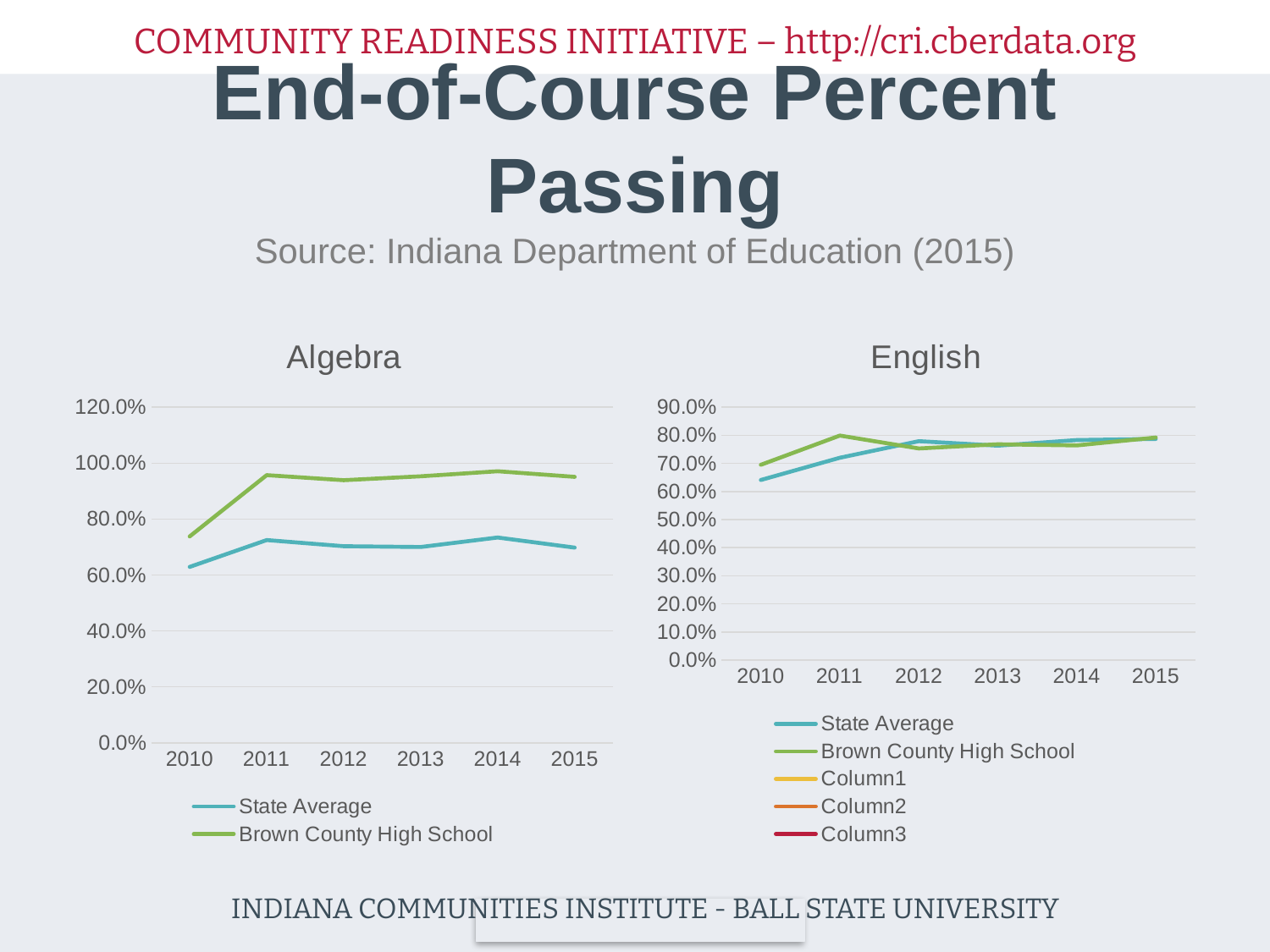

# End-of-Course Percent Passing
Source: Indiana Department of Education (2015)

### Chart: Algebra

| Category | State Average | Brown County High School |
|---|---|---|
| 2010 | 0.629 | 0.738 |
| 2011 | 0.725 | 0.957 |
| 2012 | 0.703 | 0.939 |
| 2013 | 0.7 | 0.953 |
| 2014 | 0.734 | 0.971 |
| 2015 | 0.698 | 0.951 |

### Chart: English

| Category | State Average | Brown County High School | Column1 | Column2 | Column3 |
|---|---|---|---|---|---|
| 2010 | 0.641 | 0.695 | None | None | None |
| 2011 | 0.72 | 0.799 | None | None | None |
| 2012 | 0.779 | 0.753 | None | None | None |
| 2013 | 0.763 | 0.768 | None | None | None |
| 2014 | 0.783 | 0.764 | None | None | None |
| 2015 | 0.787 | 0.792 | None | None | None |